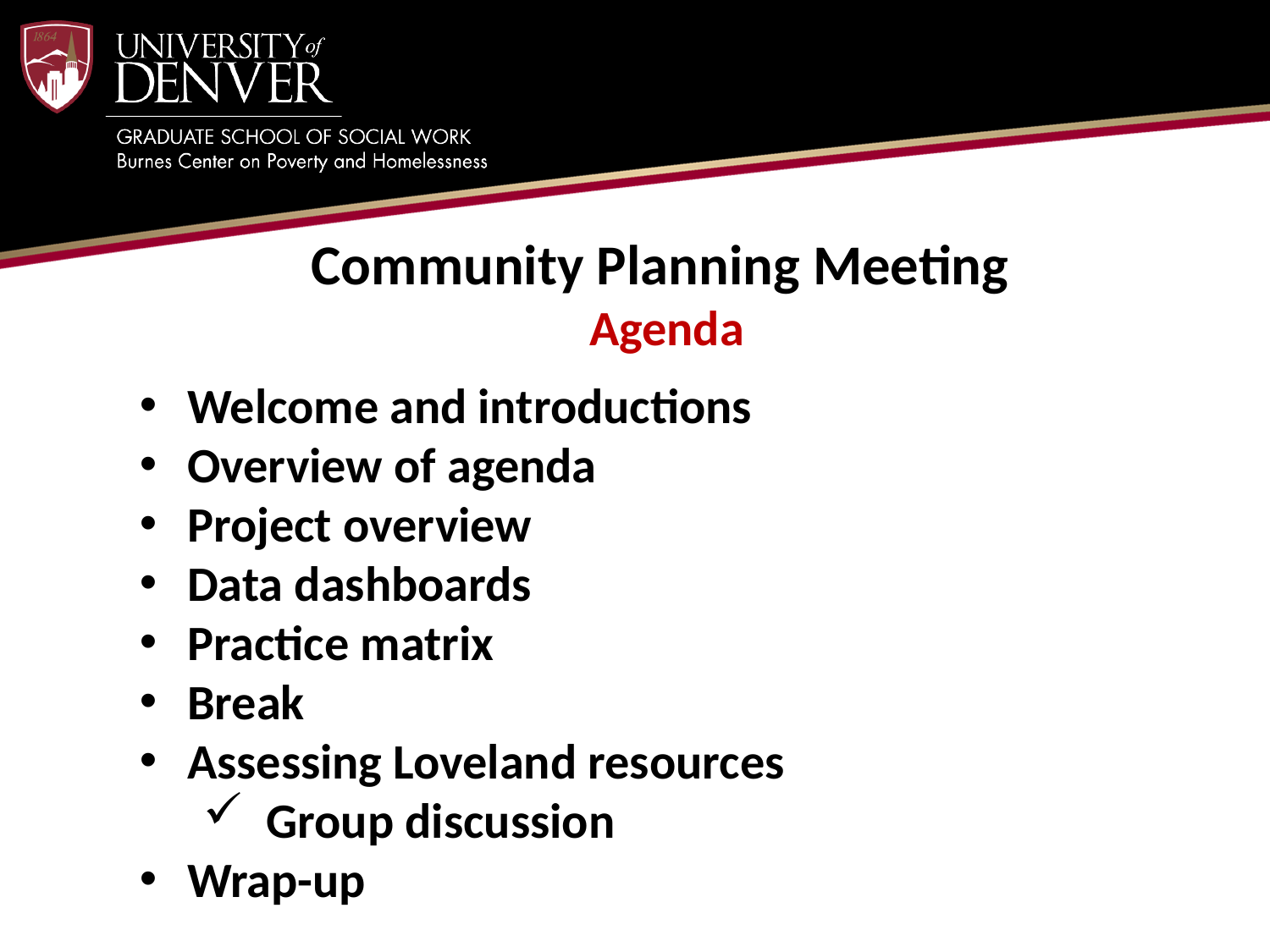

Community Planning Meeting
Agenda

Welcome and introductions
Overview of agenda
Project overview
Data dashboards
Practice matrix
Break
Assessing Loveland resources
Group discussion
Wrap-up